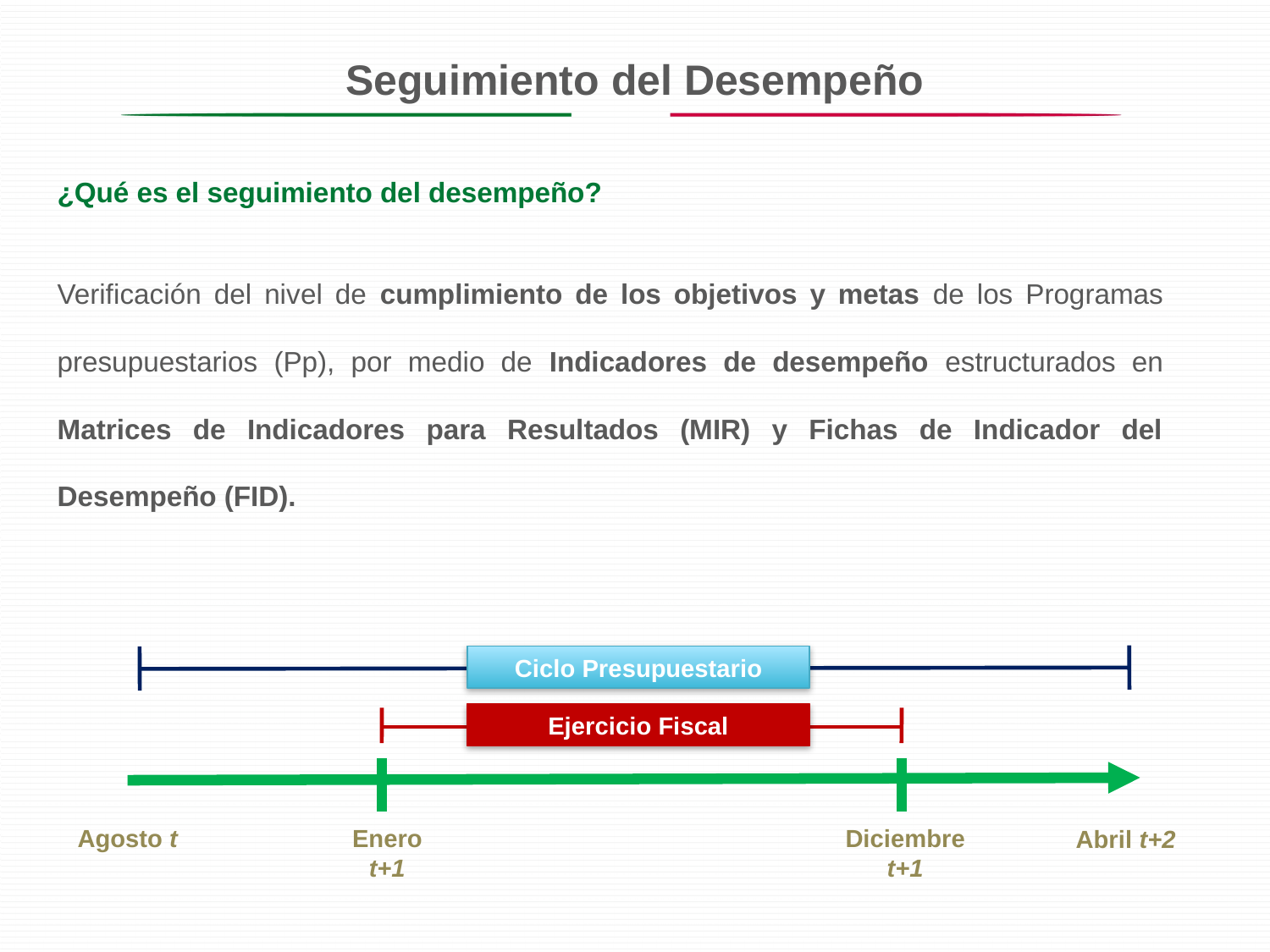

# Seguimiento del Desempeño
¿Qué es el seguimiento del desempeño?

Verificación del nivel de cumplimiento de los objetivos y metas de los Programas presupuestarios (Pp), por medio de Indicadores de desempeño estructurados en Matrices de Indicadores para Resultados (MIR) y Fichas de Indicador del Desempeño (FID).

Ciclo Presupuestario
Ejercicio Fiscal
Agosto t
Enero t+1
Diciembre t+1
Abril t+2